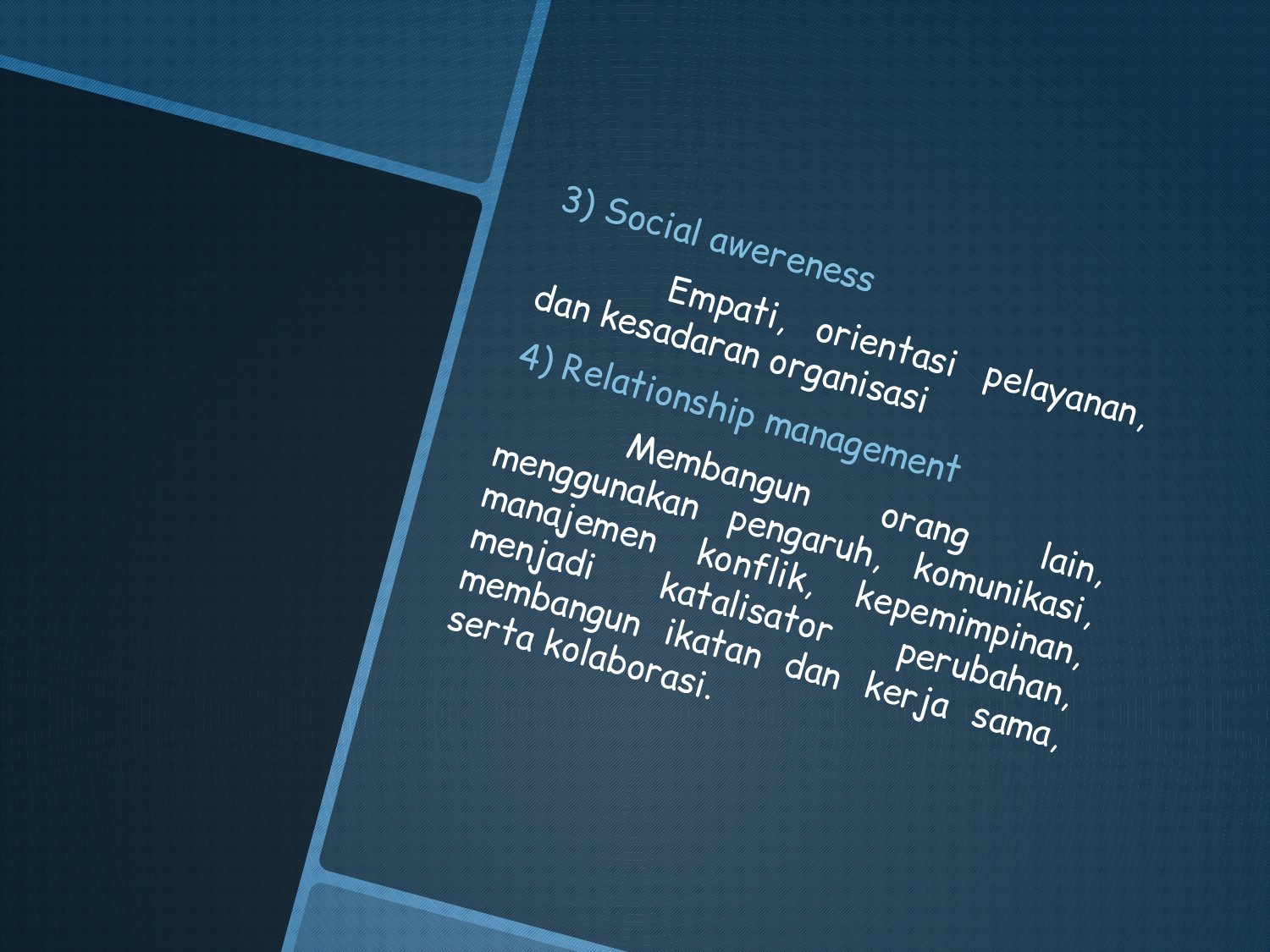

3) Social awereness
	Empati, orientasi pelayanan, dan kesadaran organisasi
4) Relationship management
	Membangun orang lain, menggunakan pengaruh, komunikasi, manajemen konflik, kepemimpinan, menjadi katalisator perubahan, membangun ikatan dan kerja sama, serta kolaborasi.
#